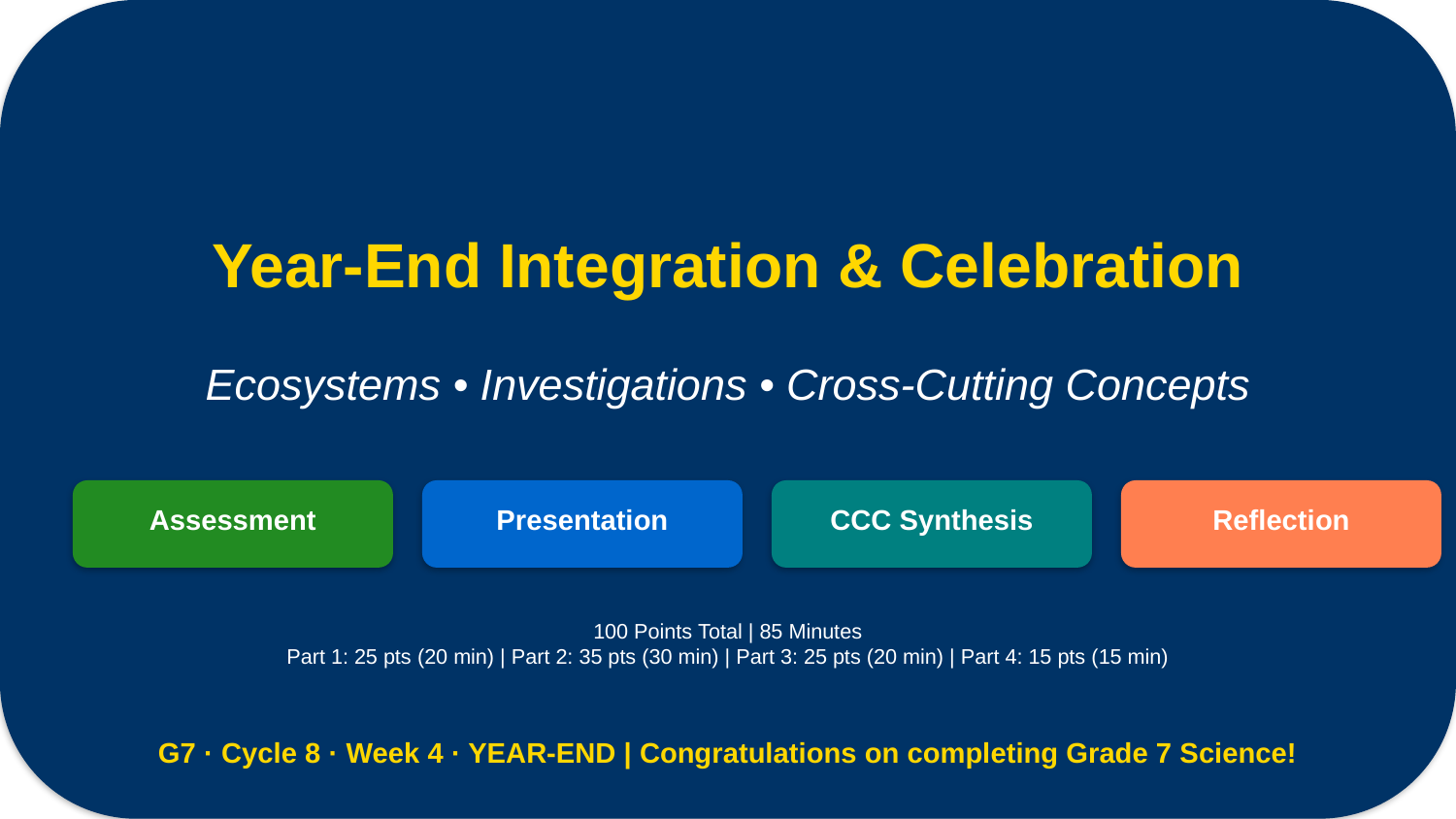

Year-End Integration & Celebration
Ecosystems • Investigations • Cross-Cutting Concepts

Assessment
Presentation
CCC Synthesis
Reflection
100 Points Total | 85 Minutes
Part 1: 25 pts (20 min) | Part 2: 35 pts (30 min) | Part 3: 25 pts (20 min) | Part 4: 15 pts (15 min)
G7 · Cycle 8 · Week 4 · YEAR-END | Congratulations on completing Grade 7 Science!